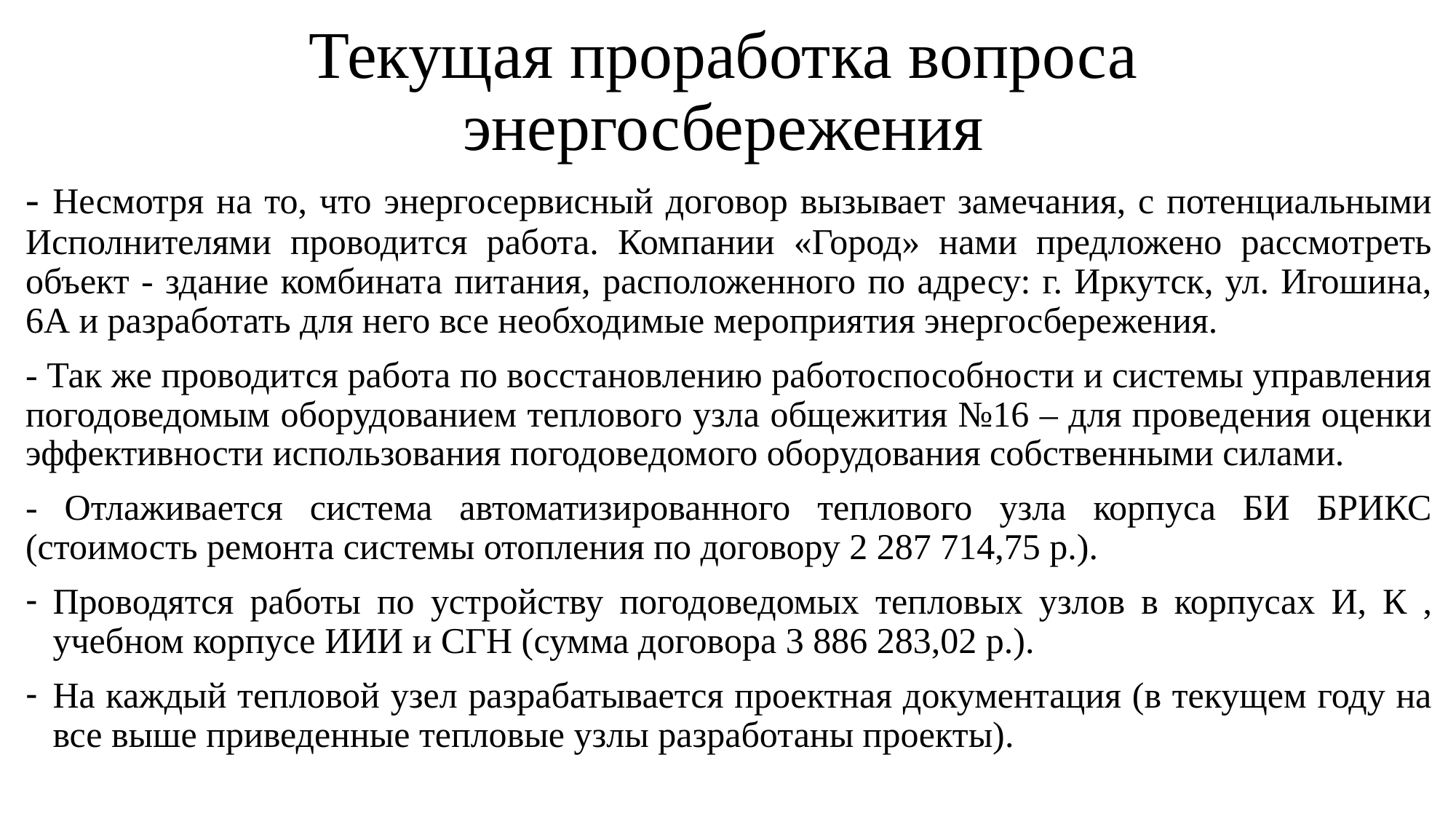

# Текущая проработка вопроса энергосбережения
- Несмотря на то, что энергосервисный договор вызывает замечания, с потенциальными Исполнителями проводится работа. Компании «Город» нами предложено рассмотреть объект - здание комбината питания, расположенного по адресу: г. Иркутск, ул. Игошина, 6А и разработать для него все необходимые мероприятия энергосбережения.
- Так же проводится работа по восстановлению работоспособности и системы управления погодоведомым оборудованием теплового узла общежития №16 – для проведения оценки эффективности использования погодоведомого оборудования собственными силами.
- Отлаживается система автоматизированного теплового узла корпуса БИ БРИКС (стоимость ремонта системы отопления по договору 2 287 714,75 р.).
Проводятся работы по устройству погодоведомых тепловых узлов в корпусах И, К , учебном корпусе ИИИ и СГН (сумма договора 3 886 283,02 р.).
На каждый тепловой узел разрабатывается проектная документация (в текущем году на все выше приведенные тепловые узлы разработаны проекты).